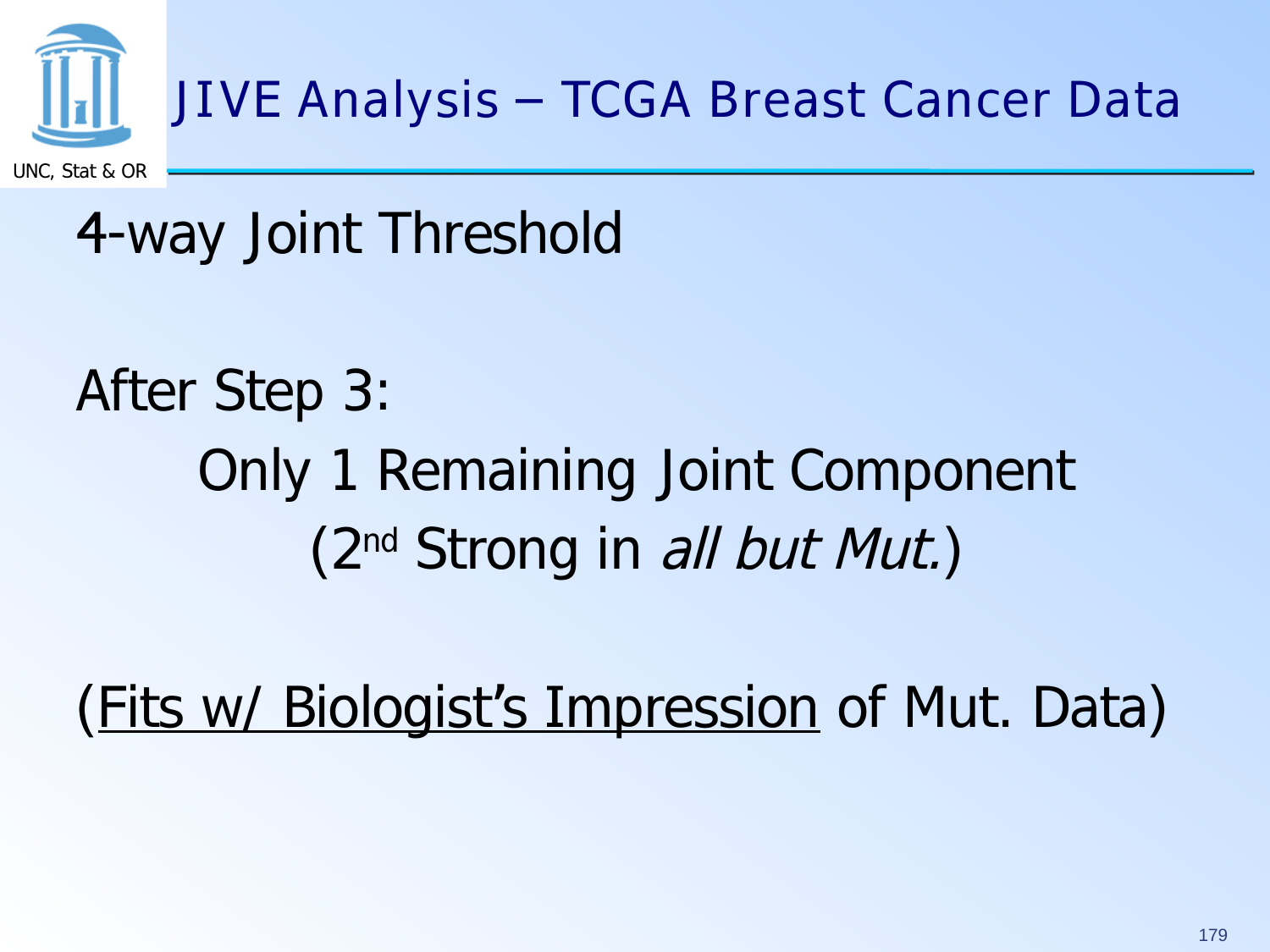

# JIVE Analysis – TCGA Breast Cancer Data
4-way Joint Threshold

After Step 3:
Only 1 Remaining Joint Component
(2nd Strong in all but Mut.)

(Fits w/ Biologist’s Impression of Mut. Data)